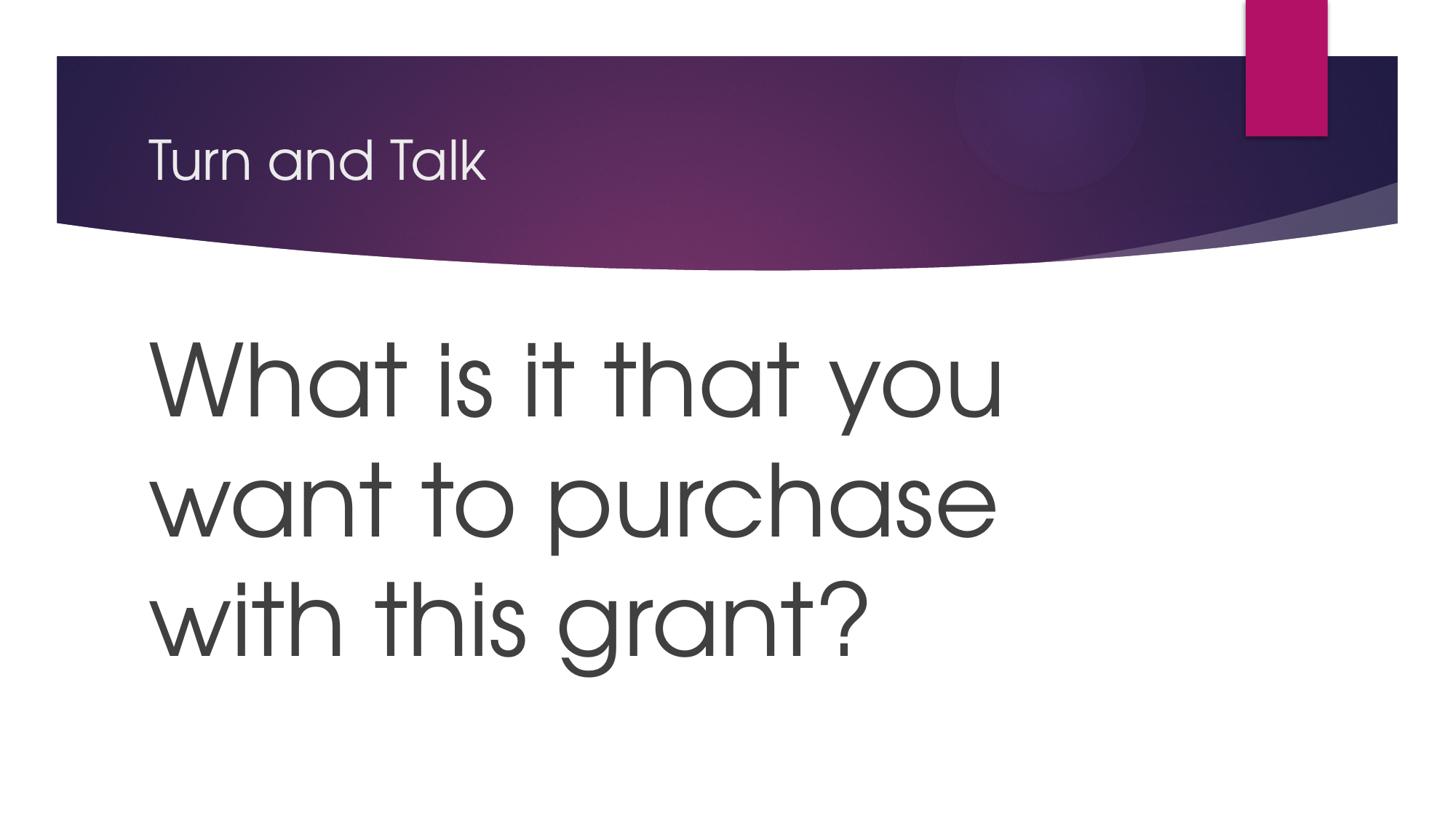

# Turn and Talk
What is it that you want to purchase with this grant?